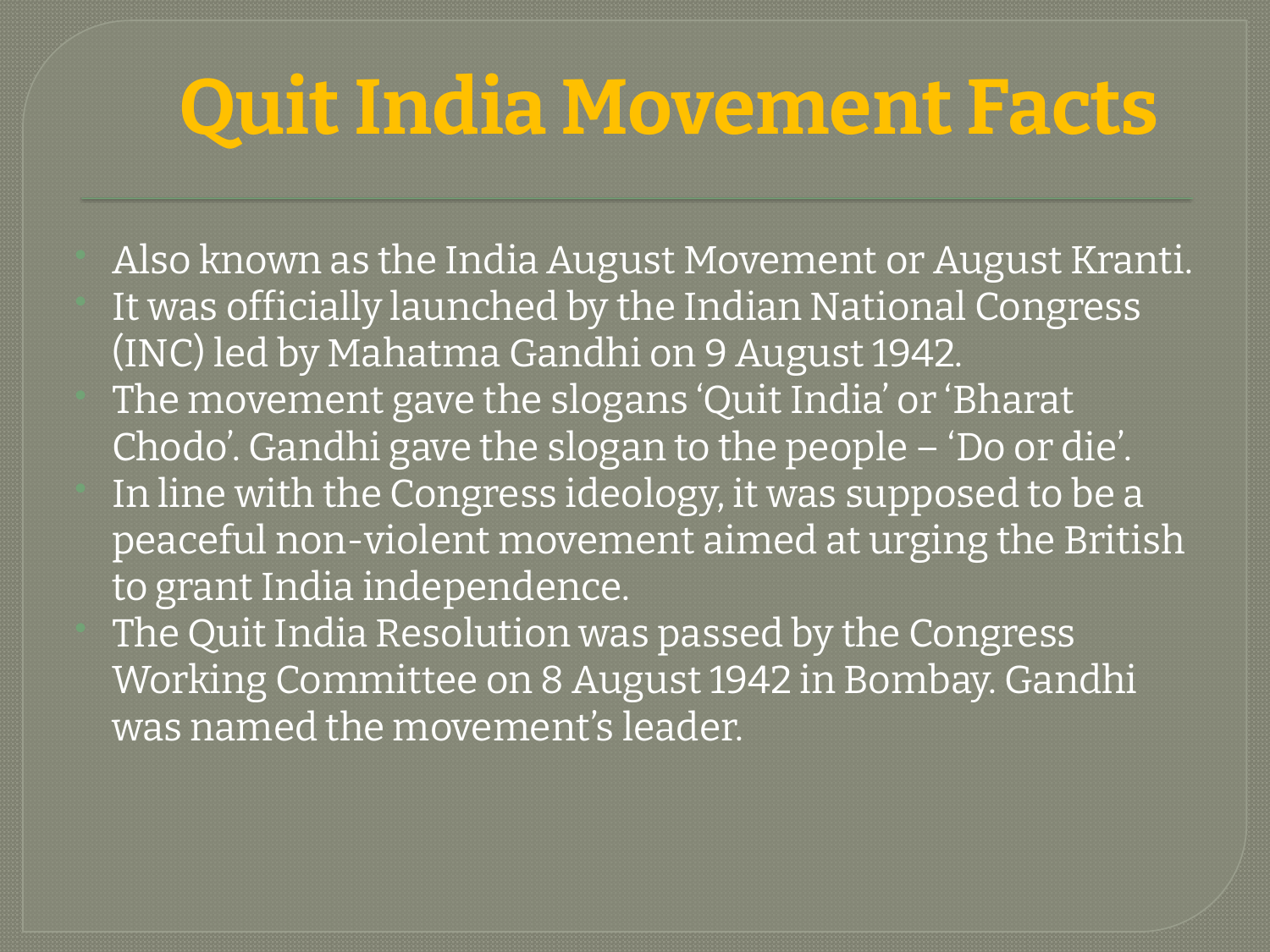

# Quit India Movement Facts
Also known as the India August Movement or August Kranti.
It was officially launched by the Indian National Congress (INC) led by Mahatma Gandhi on 9 August 1942.
The movement gave the slogans ‘Quit India’ or ‘Bharat Chodo’. Gandhi gave the slogan to the people – ‘Do or die’.
In line with the Congress ideology, it was supposed to be a peaceful non-violent movement aimed at urging the British to grant India independence.
The Quit India Resolution was passed by the Congress Working Committee on 8 August 1942 in Bombay. Gandhi was named the movement’s leader.